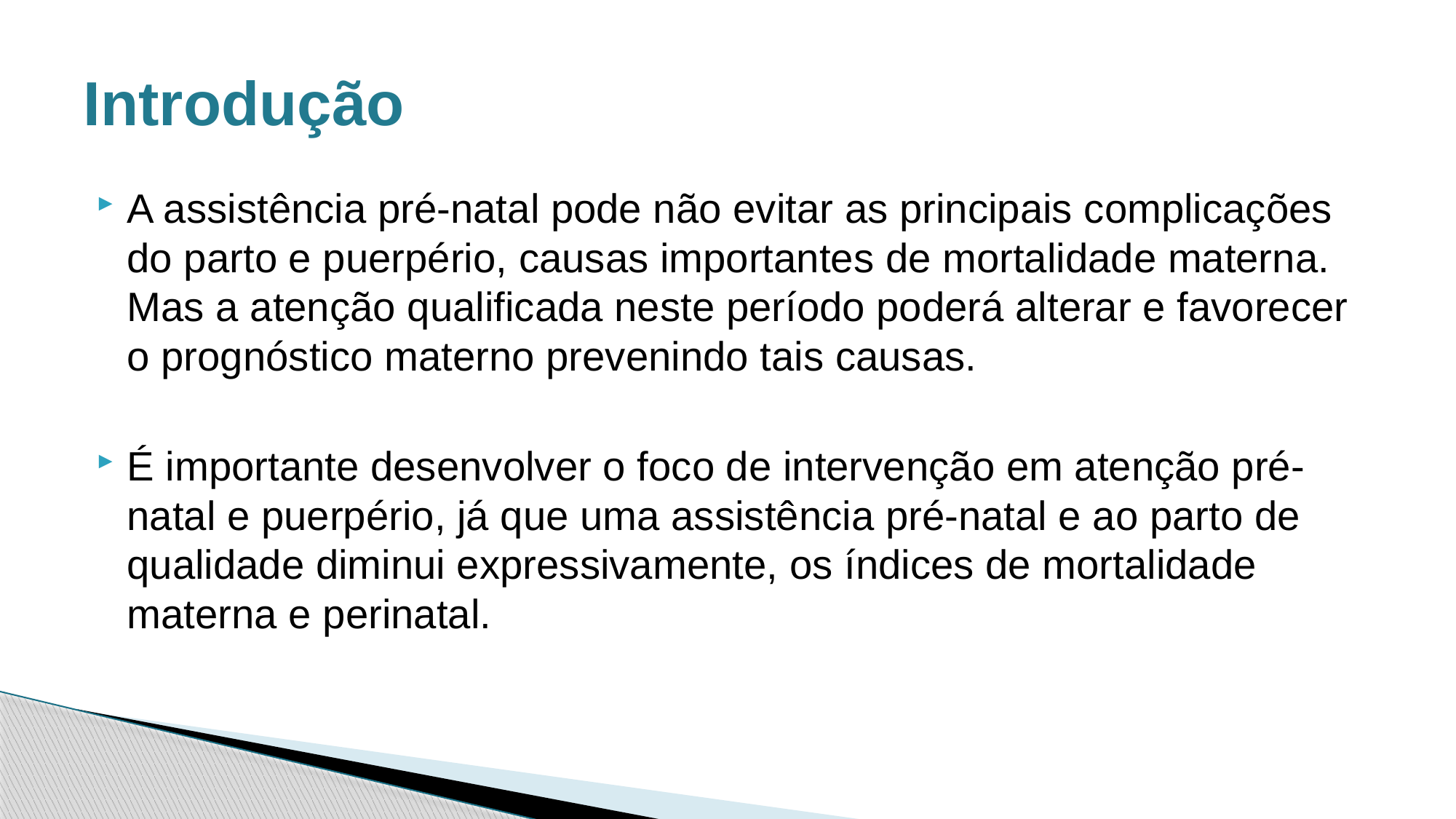

# Introdução
A assistência pré-natal pode não evitar as principais complicações do parto e puerpério, causas importantes de mortalidade materna. Mas a atenção qualificada neste período poderá alterar e favorecer o prognóstico materno prevenindo tais causas.

É importante desenvolver o foco de intervenção em atenção pré-natal e puerpério, já que uma assistência pré-natal e ao parto de qualidade diminui expressivamente, os índices de mortalidade materna e perinatal.